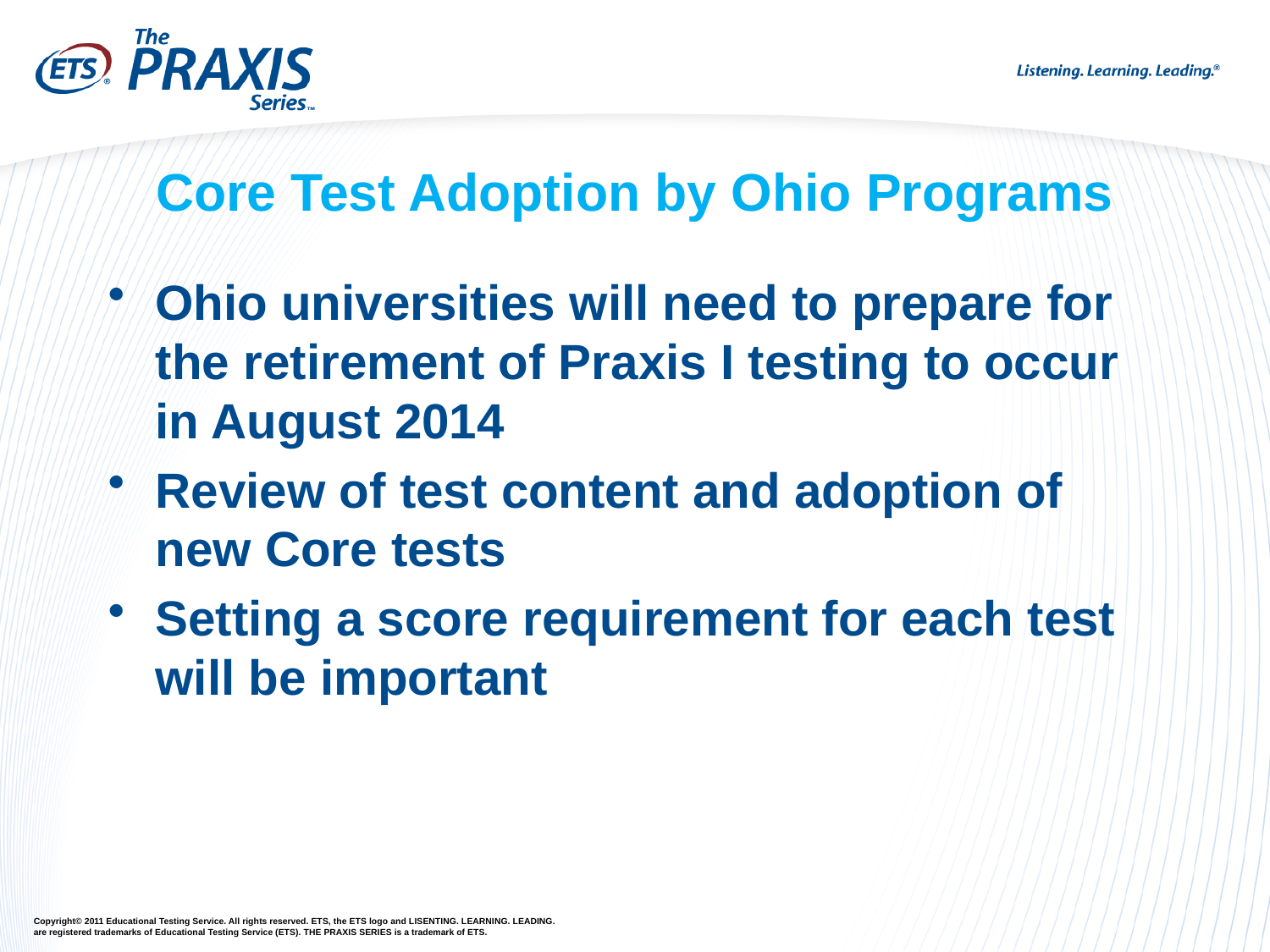

# Core Test Adoption by Ohio Programs
Ohio universities will need to prepare for the retirement of Praxis I testing to occur in August 2014
Review of test content and adoption of new Core tests
Setting a score requirement for each test will be important
Copyright© 2011 Educational Testing Service. All rights reserved. ETS, the ETS logo and LISENTING. LEARNING. LEADING.
are registered trademarks of Educational Testing Service (ETS). THE PRAXIS SERIES is a trademark of ETS.